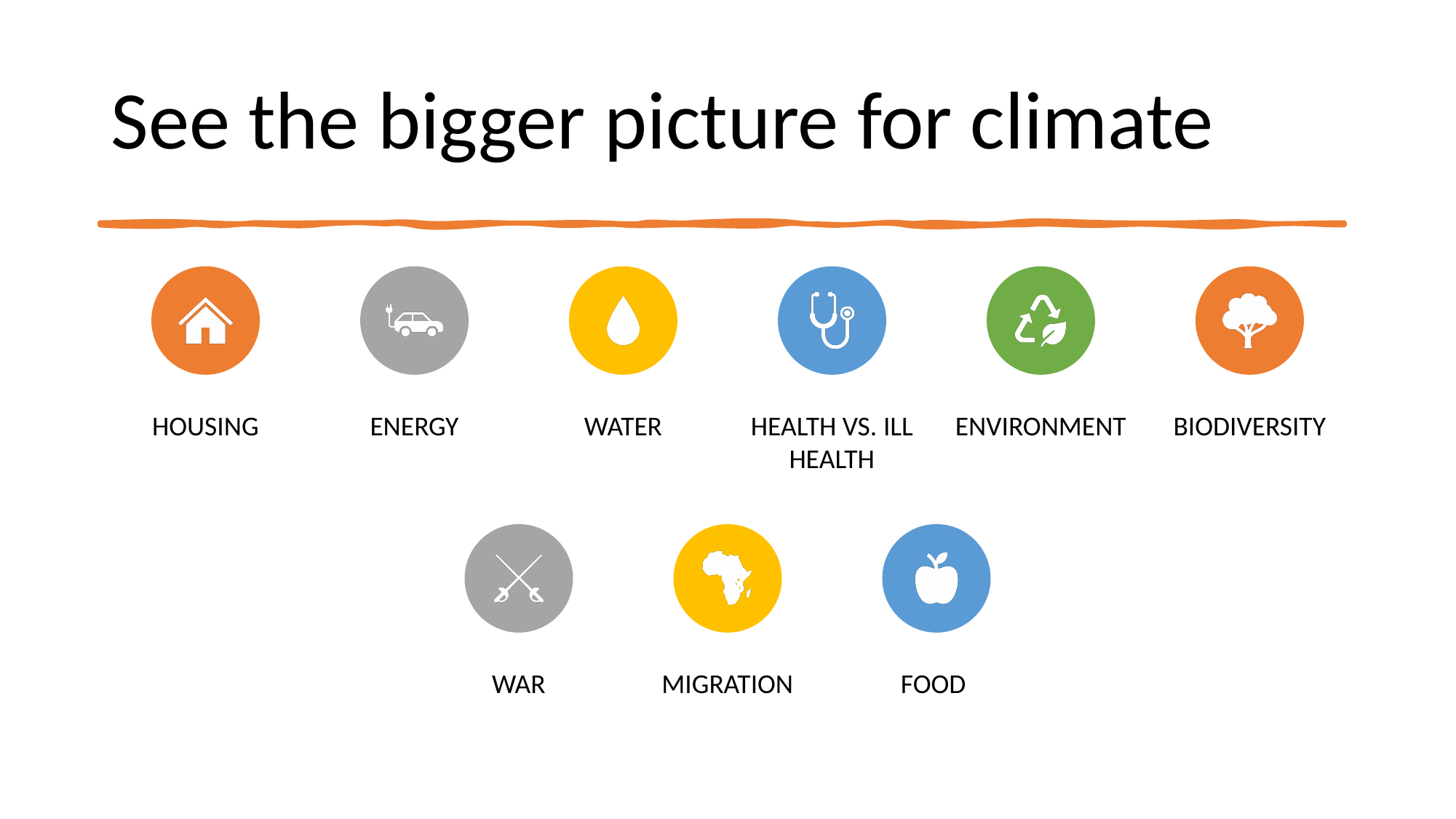

# See the bigger picture for climate

Housing
Energy
Water
Health vs. Ill health
Environment
Biodiversity
WAR
Migration
Food